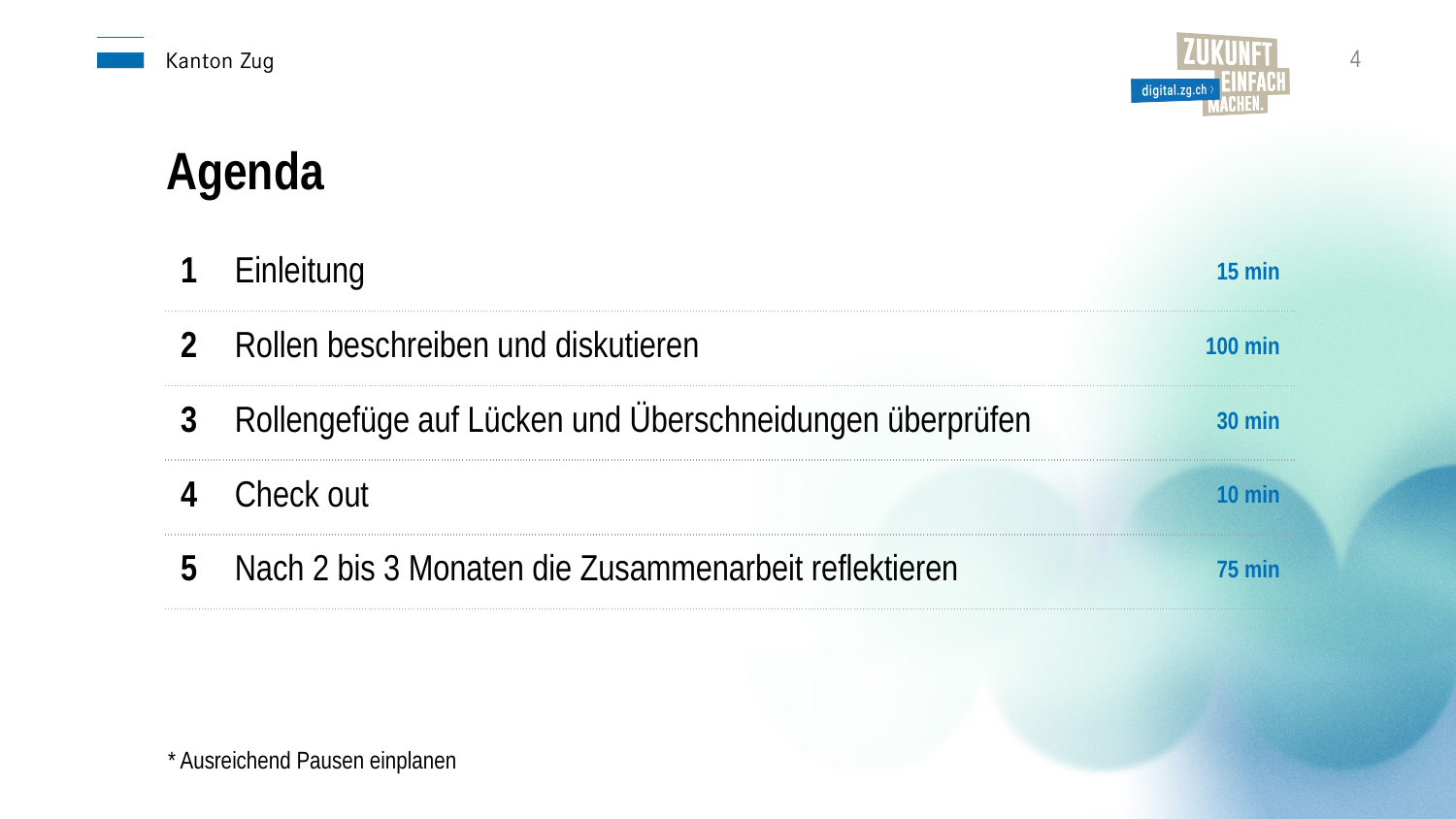

4
Agenda
| 1 | Einleitung | 15 min |
| --- | --- | --- |
| 2 | Rollen beschreiben und diskutieren | 100 min |
| 3 | Rollengefüge auf Lücken und Überschneidungen überprüfen | 30 min |
| 4 | Check out | 10 min |
| 5 | Nach 2 bis 3 Monaten die Zusammenarbeit reflektieren | 75 min |
* Ausreichend Pausen einplanen